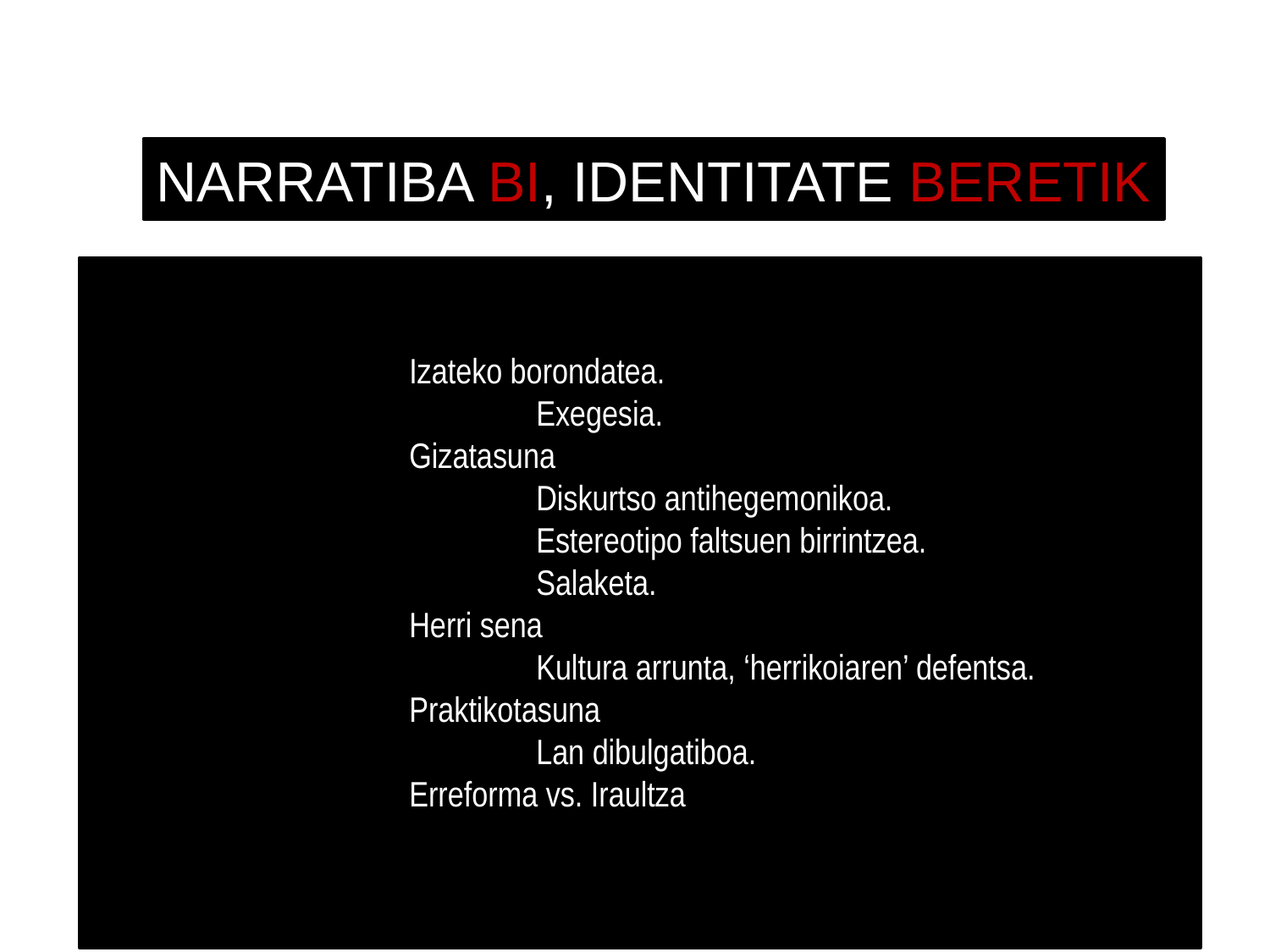

NARRATIBA BI, IDENTITATE BERETIK

Izateko borondatea.
	Exegesia.
Gizatasuna
	Diskurtso antihegemonikoa.
	Estereotipo faltsuen birrintzea.
	Salaketa.
Herri sena
	Kultura arrunta, ‘herrikoiaren’ defentsa.
Praktikotasuna
	Lan dibulgatiboa.
Erreforma vs. Iraultza